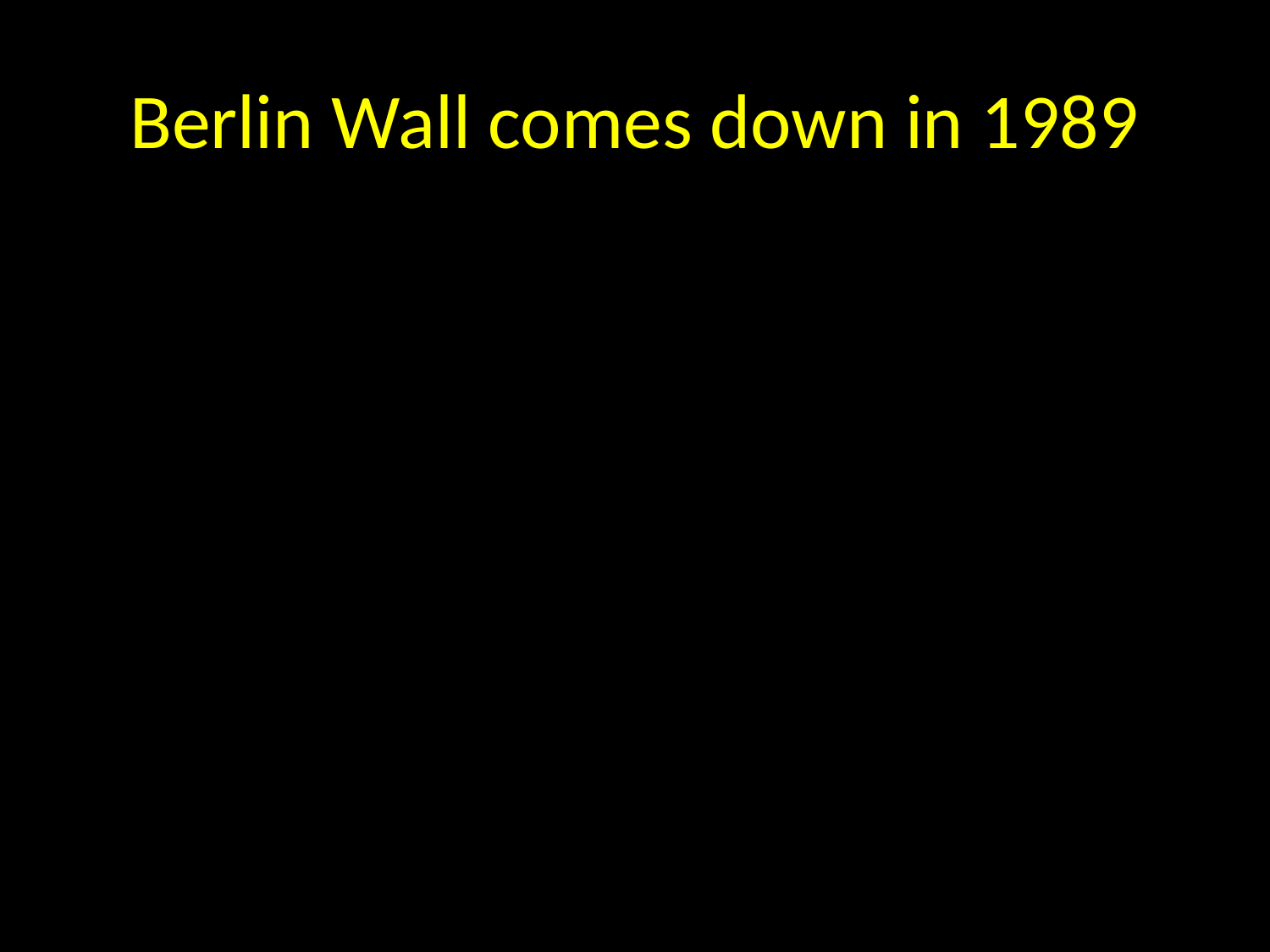

# Berlin Wall comes down in 1989